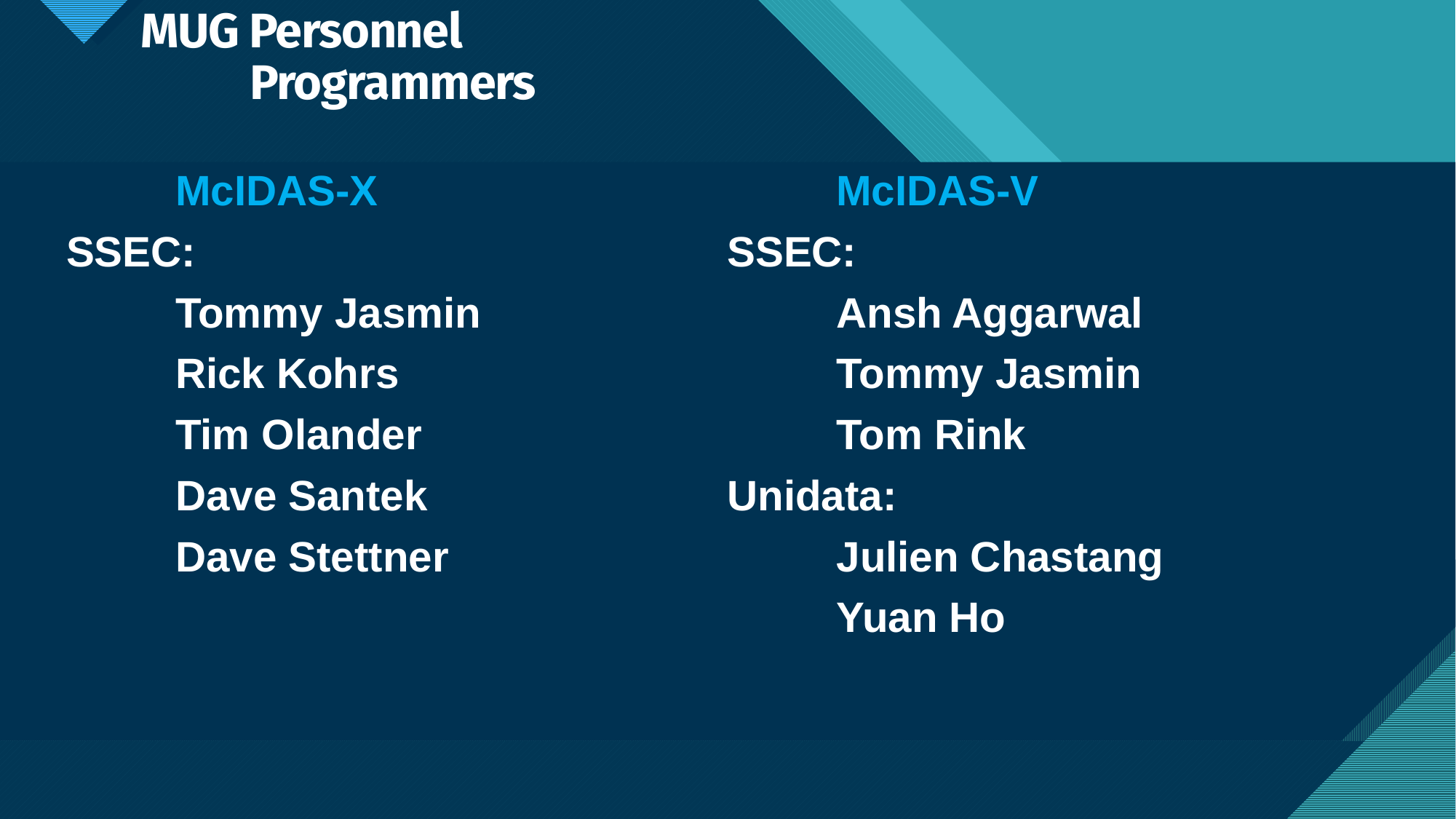

# MUG Personnel Programmers
	McIDAS-X
SSEC:
	Tommy Jasmin
	Rick Kohrs
	Tim Olander
	Dave Santek
	Dave Stettner
	McIDAS-V
SSEC:
	Ansh Aggarwal
	Tommy Jasmin
	Tom Rink
Unidata:
	Julien Chastang
	Yuan Ho